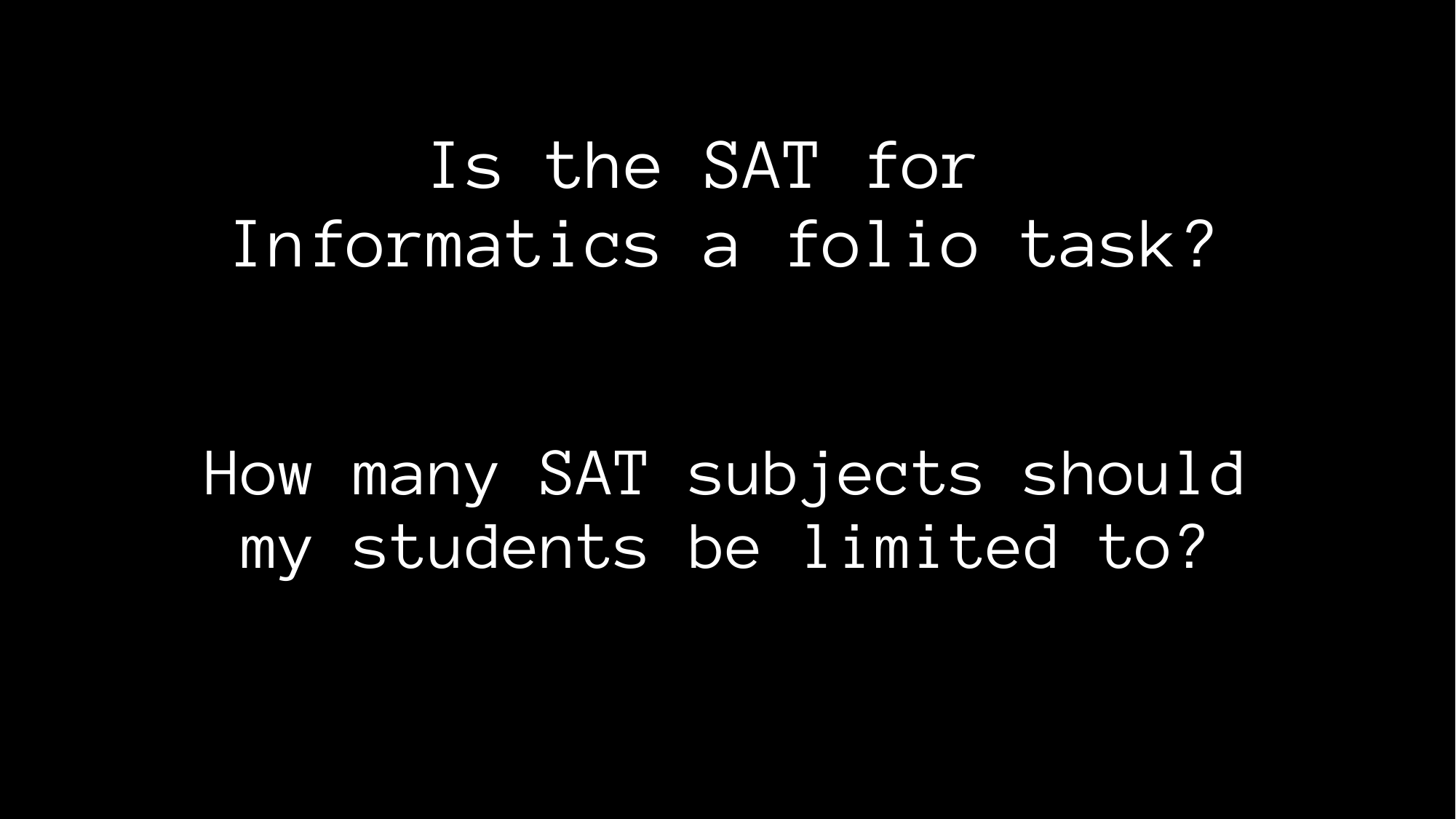

# Is the SAT for Informatics a folio task?
How many SAT subjects should my students be limited to?